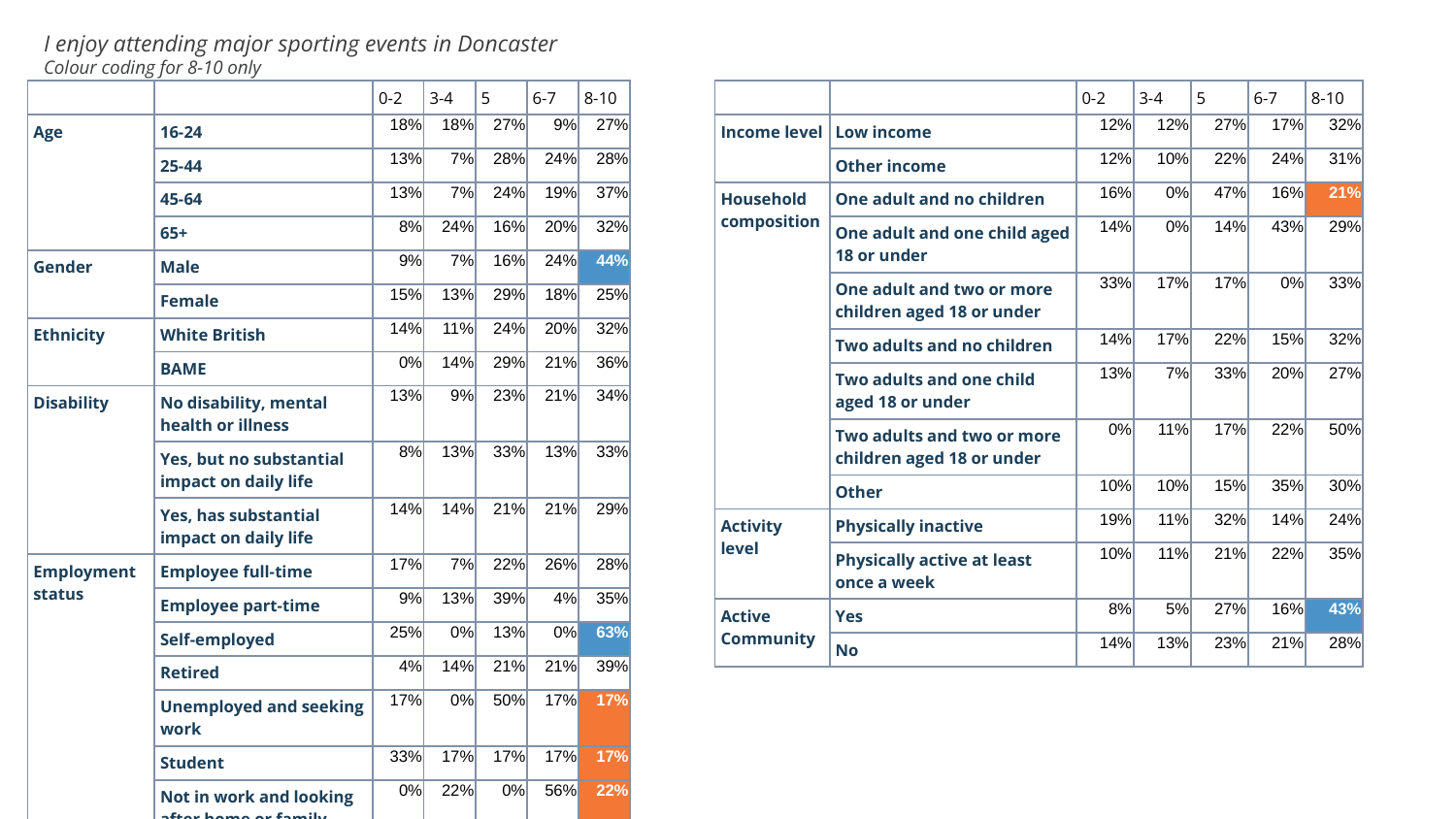

I enjoy attending major sporting events in Doncaster
Colour coding for 8-10 only
|  |  | 0-2 | 3-4 | 5 | 6-7 | 8-10 |
| --- | --- | --- | --- | --- | --- | --- |
| Age | 16-24 | 18% | 18% | 27% | 9% | 27% |
|  | 25-44 | 13% | 7% | 28% | 24% | 28% |
|  | 45-64 | 13% | 7% | 24% | 19% | 37% |
|  | 65+ | 8% | 24% | 16% | 20% | 32% |
| Gender | Male | 9% | 7% | 16% | 24% | 44% |
|  | Female | 15% | 13% | 29% | 18% | 25% |
| Ethnicity | White British | 14% | 11% | 24% | 20% | 32% |
|  | BAME | 0% | 14% | 29% | 21% | 36% |
| Disability | No disability, mental health or illness | 13% | 9% | 23% | 21% | 34% |
|  | Yes, but no substantial impact on daily life | 8% | 13% | 33% | 13% | 33% |
|  | Yes, has substantial impact on daily life | 14% | 14% | 21% | 21% | 29% |
| Employment status | Employee full-time | 17% | 7% | 22% | 26% | 28% |
|  | Employee part-time | 9% | 13% | 39% | 4% | 35% |
|  | Self-employed | 25% | 0% | 13% | 0% | 63% |
|  | Retired | 4% | 14% | 21% | 21% | 39% |
|  | Unemployed and seeking work | 17% | 0% | 50% | 17% | 17% |
|  | Student | 33% | 17% | 17% | 17% | 17% |
|  | Not in work and looking after home or family | 0% | 22% | 0% | 56% | 22% |
|  | Long-term sick | 6% | 19% | 31% | 13% | 31% |
|  |  | 0-2 | 3-4 | 5 | 6-7 | 8-10 |
| --- | --- | --- | --- | --- | --- | --- |
| Income level | Low income | 12% | 12% | 27% | 17% | 32% |
|  | Other income | 12% | 10% | 22% | 24% | 31% |
| Household composition | One adult and no children | 16% | 0% | 47% | 16% | 21% |
|  | One adult and one child aged 18 or under | 14% | 0% | 14% | 43% | 29% |
|  | One adult and two or more children aged 18 or under | 33% | 17% | 17% | 0% | 33% |
|  | Two adults and no children | 14% | 17% | 22% | 15% | 32% |
|  | Two adults and one child aged 18 or under | 13% | 7% | 33% | 20% | 27% |
|  | Two adults and two or more children aged 18 or under | 0% | 11% | 17% | 22% | 50% |
|  | Other | 10% | 10% | 15% | 35% | 30% |
| Activity level | Physically inactive | 19% | 11% | 32% | 14% | 24% |
|  | Physically active at least once a week | 10% | 11% | 21% | 22% | 35% |
| Active Community | Yes | 8% | 5% | 27% | 16% | 43% |
|  | No | 14% | 13% | 23% | 21% | 28% |